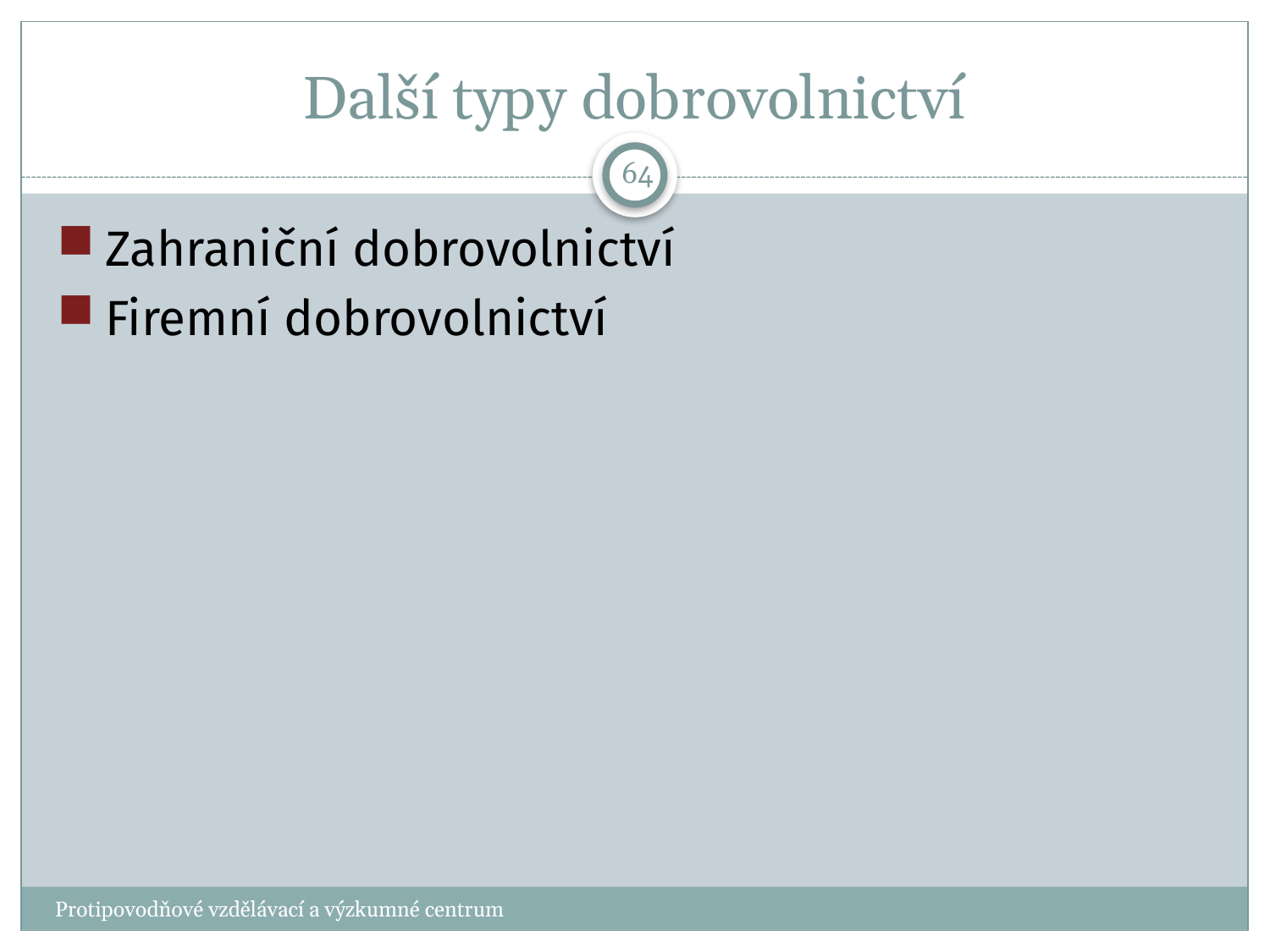

Další typy dobrovolnictví
64
Zahraniční dobrovolnictví
Firemní dobrovolnictví

Protipovodňové vzdělávací a výzkumné centrum